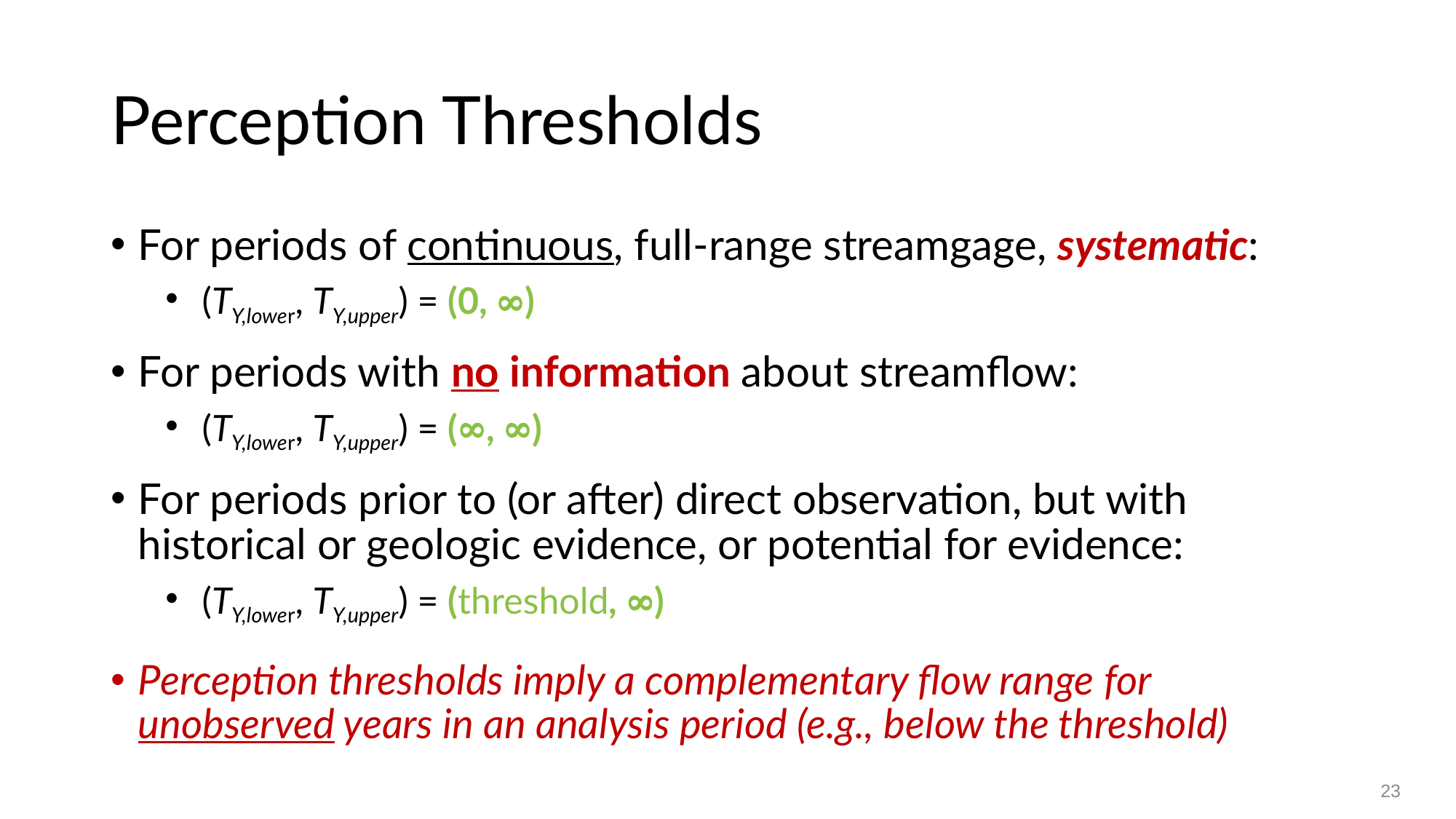

# Perception Thresholds
For periods of continuous, full-range streamgage, systematic:
 (TY,lower, TY,upper) = (0, ∞)
For periods with no information about streamflow:
 (TY,lower, TY,upper) = (∞, ∞)
For periods prior to (or after) direct observation, but with historical or geologic evidence, or potential for evidence:
 (TY,lower, TY,upper) = (threshold, ∞)
Perception thresholds imply a complementary flow range for unobserved years in an analysis period (e.g., below the threshold)

23